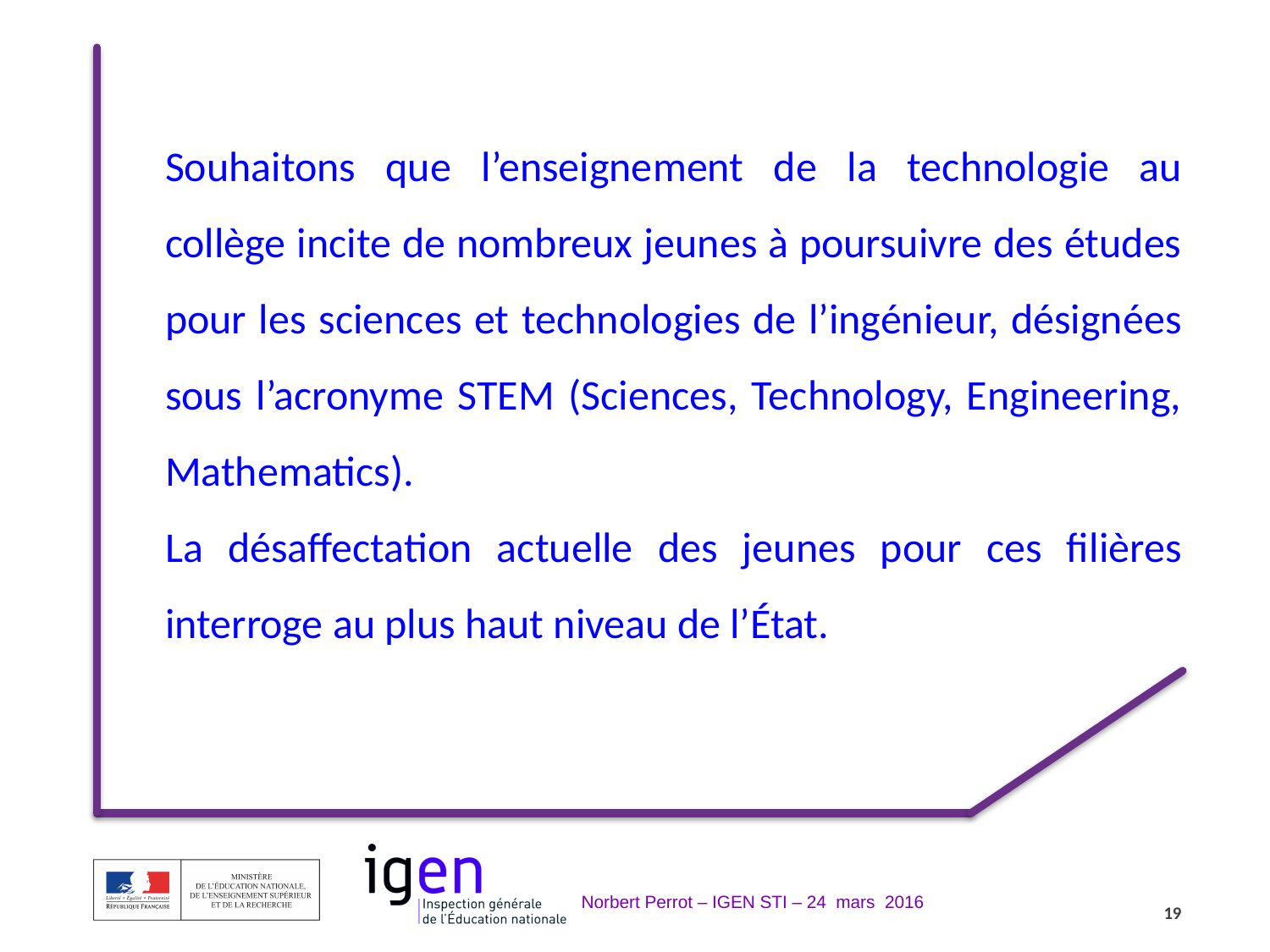

Souhaitons que l’enseignement de la technologie au collège incite de nombreux jeunes à poursuivre des études pour les sciences et technologies de l’ingénieur, désignées sous l’acronyme STEM (Sciences, Technology, Engineering, Mathematics).
La désaffectation actuelle des jeunes pour ces filières interroge au plus haut niveau de l’État.